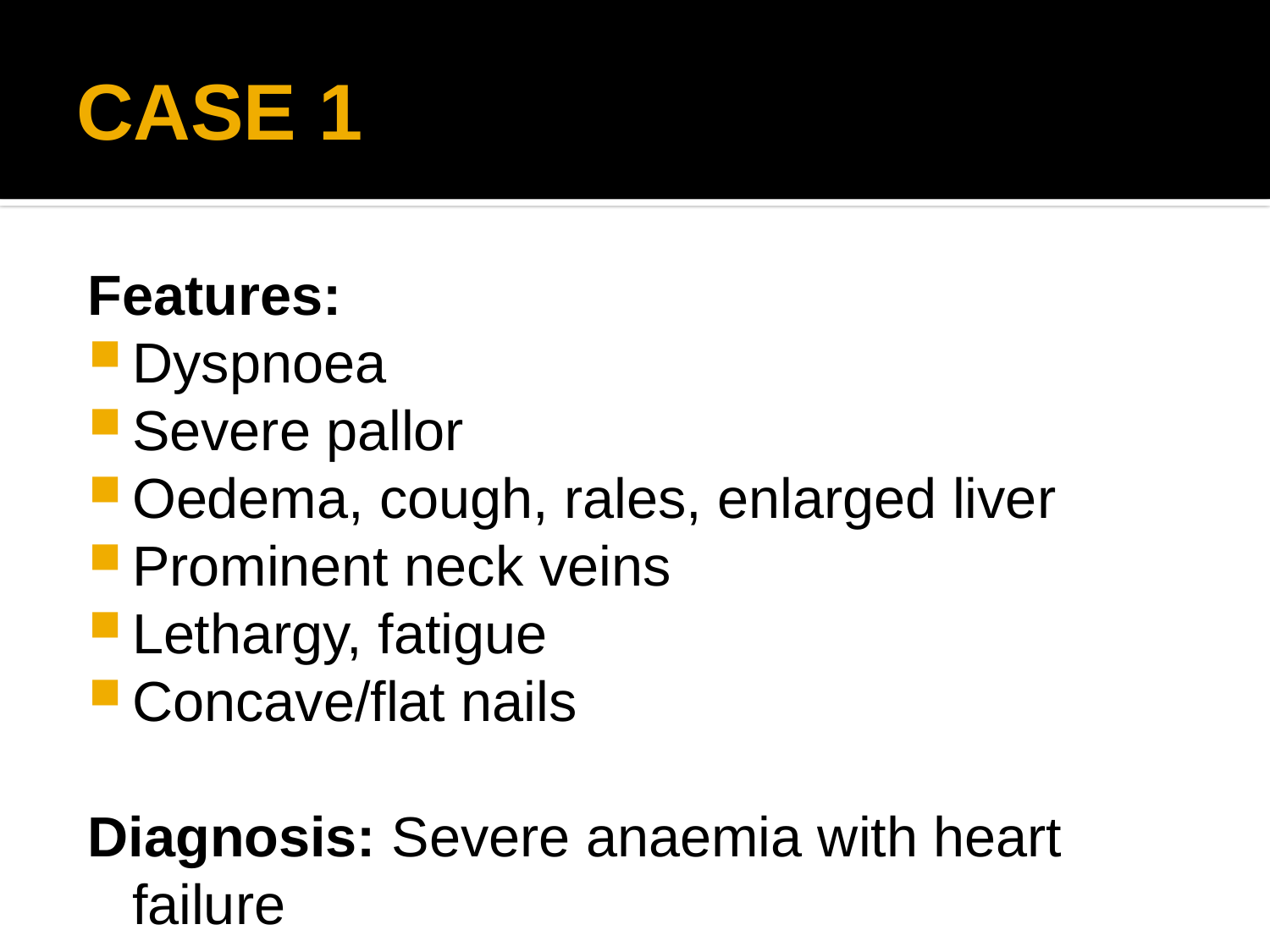

# CASE 1
Features:
Dyspnoea
Severe pallor
Oedema, cough, rales, enlarged liver
Prominent neck veins
Lethargy, fatigue
Concave/flat nails

Diagnosis: Severe anaemia with heart failure